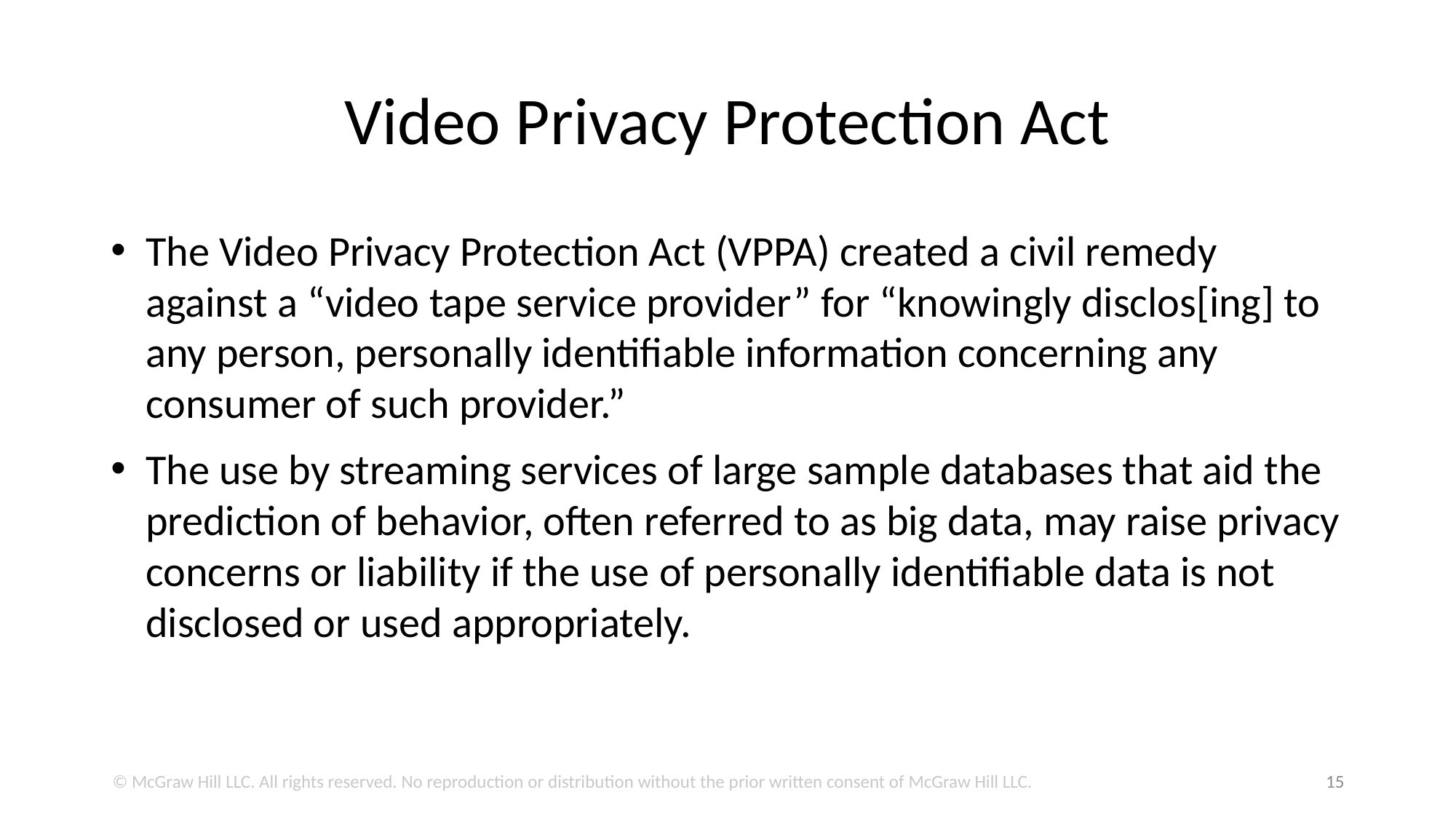

# Video Privacy Protection Act
The Video Privacy Protection Act (VPPA) created a civil remedy against a “video tape service provider” for “knowingly disclos[ing] to any person, personally identifiable information concerning any consumer of such provider.”
The use by streaming services of large sample databases that aid the prediction of behavior, often referred to as big data, may raise privacy concerns or liability if the use of personally identifiable data is not disclosed or used appropriately.
© McGraw Hill LLC. All rights reserved. No reproduction or distribution without the prior written consent of McGraw Hill LLC.
15